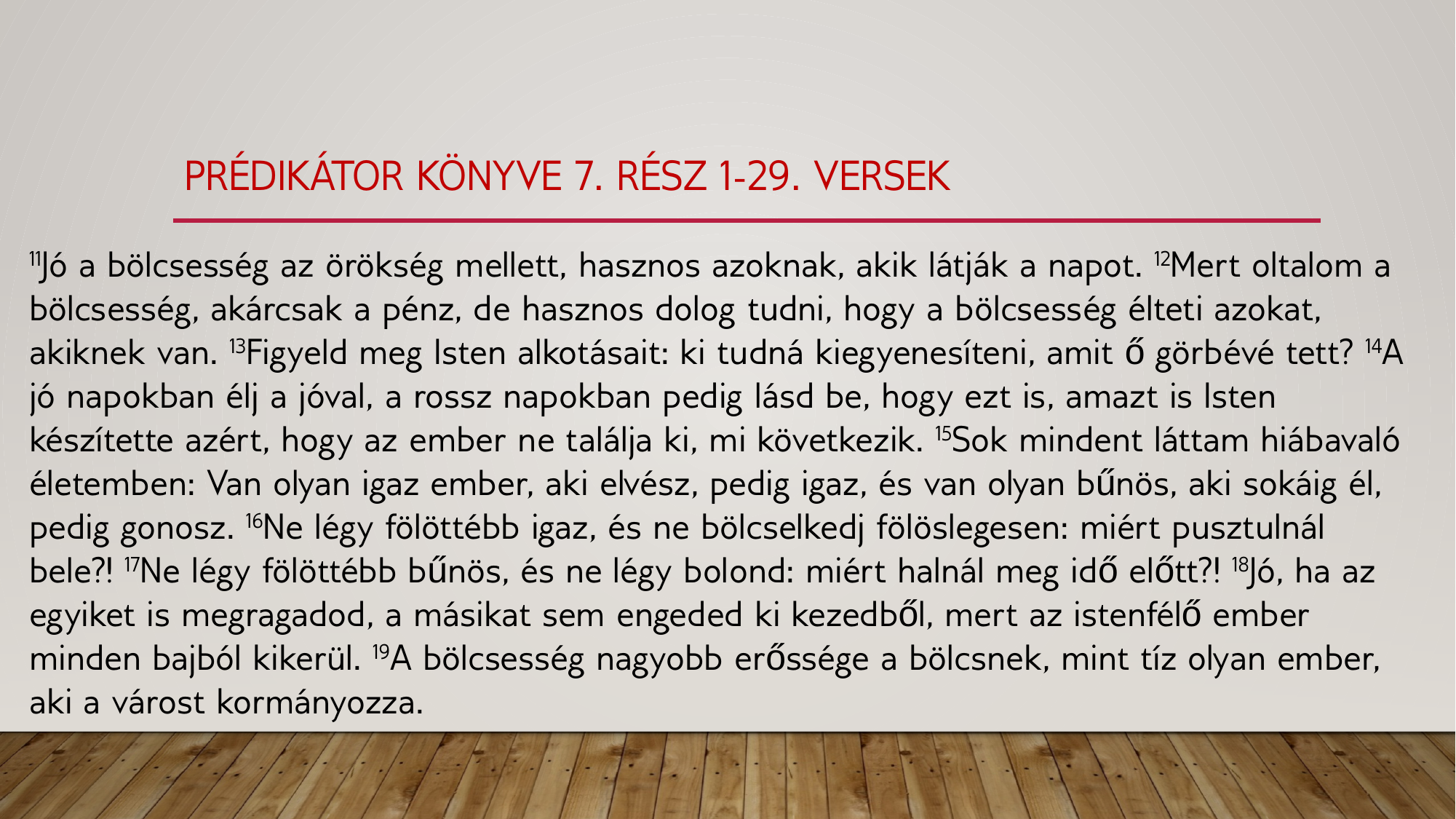

# prédikátor könyve 7. rész 1-29. versek
11Jó a bölcsesség az örökség mellett, hasznos azoknak, akik látják a napot. 12Mert oltalom a bölcsesség, akárcsak a pénz, de hasznos dolog tudni, hogy a bölcsesség élteti azokat, akiknek van. 13Figyeld meg Isten alkotásait: ki tudná kiegyenesíteni, amit ő görbévé tett? 14A jó napokban élj a jóval, a rossz napokban pedig lásd be, hogy ezt is, amazt is Isten készítette azért, hogy az ember ne találja ki, mi következik. 15Sok mindent láttam hiábavaló életemben: Van olyan igaz ember, aki elvész, pedig igaz, és van olyan bűnös, aki sokáig él, pedig gonosz. 16Ne légy fölöttébb igaz, és ne bölcselkedj fölöslegesen: miért pusztulnál bele?! 17Ne légy fölöttébb bűnös, és ne légy bolond: miért halnál meg idő előtt?! 18Jó, ha az egyiket is megragadod, a másikat sem engeded ki kezedből, mert az istenfélő ember minden bajból kikerül. 19A bölcsesség nagyobb erőssége a bölcsnek, mint tíz olyan ember, aki a várost kormányozza.